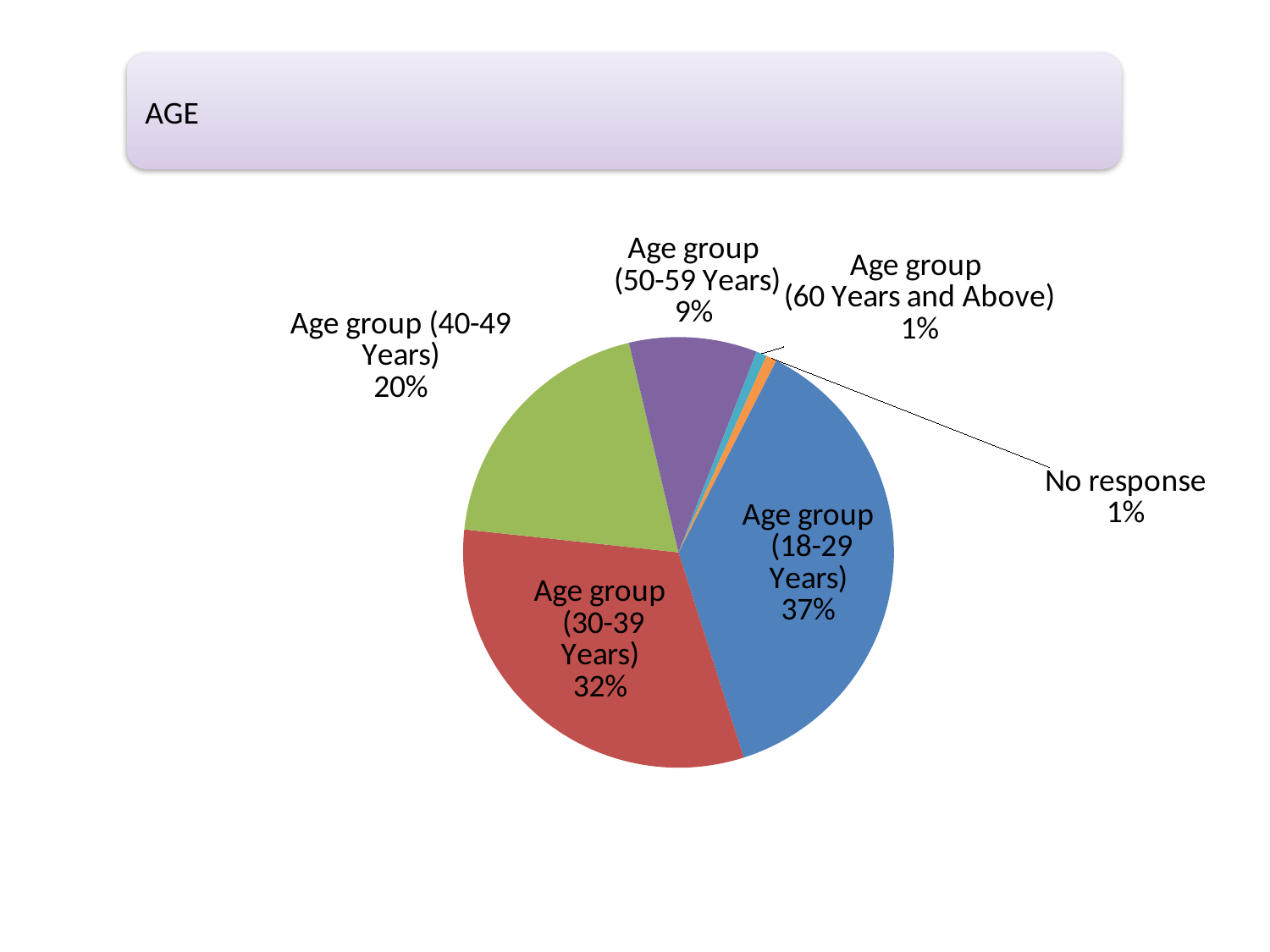

AGE

### Chart

| Category | Frequency | Percent |
|---|---|---|
| Age group (18-29 Years) | 94.0 | 37.6 |
| Age group (30-39 Years) | 79.0 | 31.6 |
| Age group (40-49 Years) | 49.0 | 19.6 |
| Age group (50-59 Years) | 24.0 | 9.6 |
| Age group (60 Years and Above) | 2.0 | 0.8 |
| No response | 2.0 | 0.8 |